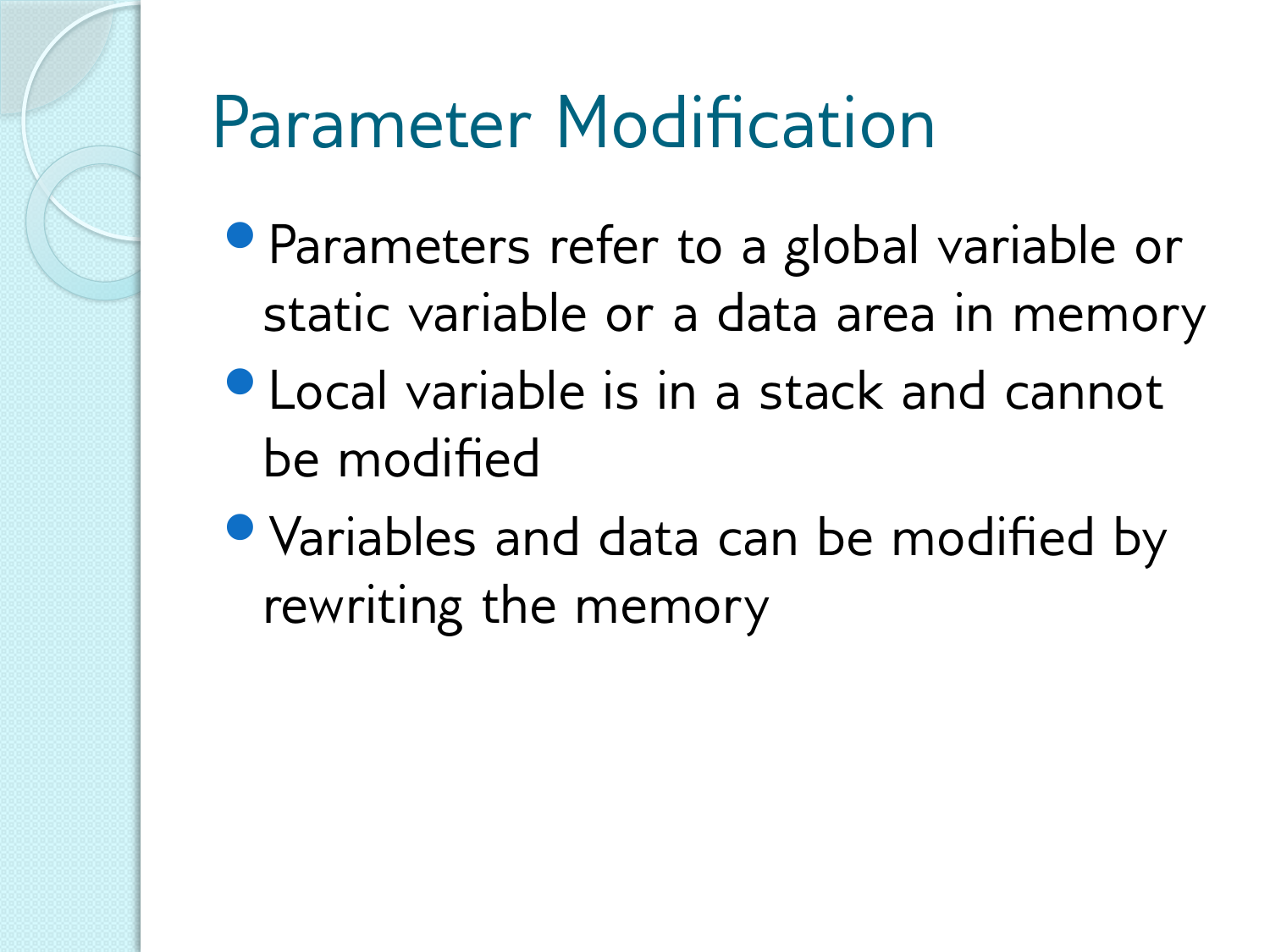

# Parameter Modification
Parameters refer to a global variable or static variable or a data area in memory
Local variable is in a stack and cannot be modified
Variables and data can be modified by rewriting the memory